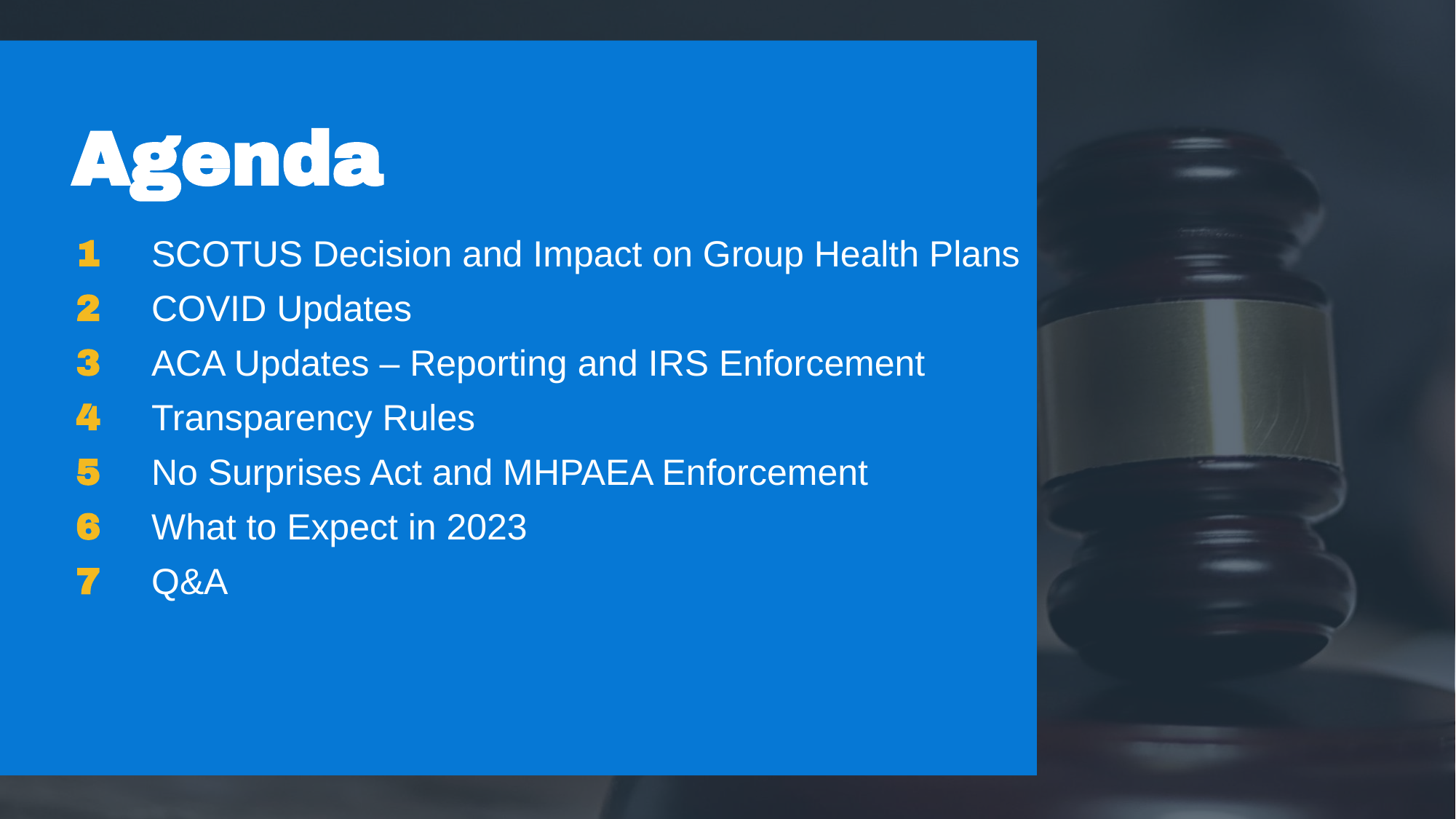

| 1 | SCOTUS Decision and Impact on Group Health Plans |
| --- | --- |
| 2 | COVID Updates |
| 3 | ACA Updates – Reporting and IRS Enforcement |
| 4 | Transparency Rules |
| 5 | No Surprises Act and MHPAEA Enforcement |
| 6 | What to Expect in 2023 |
| 7 | Q&A |